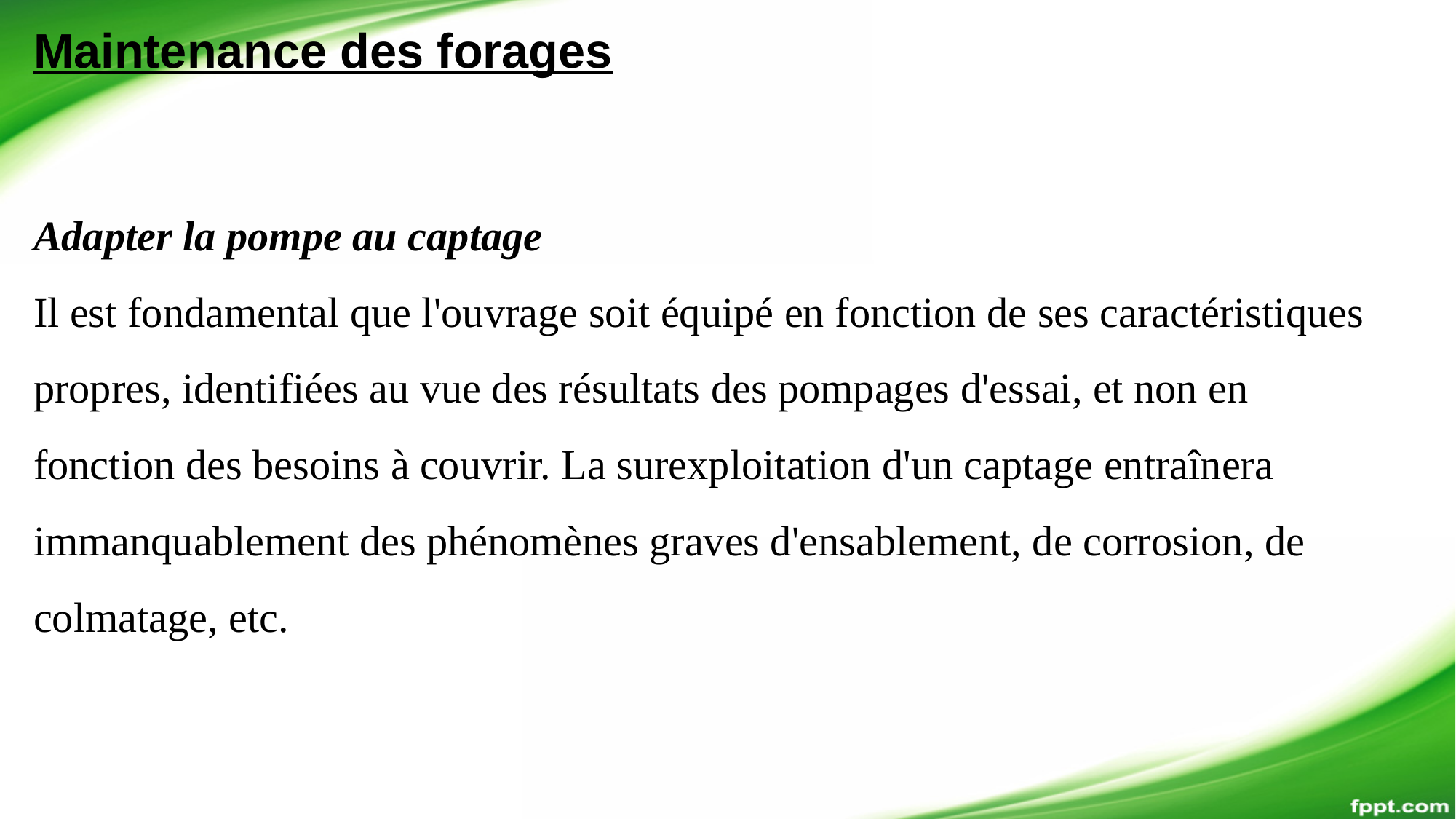

Maintenance des forages
Adapter la pompe au captage
Il est fondamental que l'ouvrage soit équipé en fonction de ses caractéristiques propres, identifiées au vue des résultats des pompages d'essai, et non en fonction des besoins à couvrir. La surexploitation d'un captage entraînera immanquablement des phénomènes graves d'ensablement, de corrosion, de colmatage, etc.